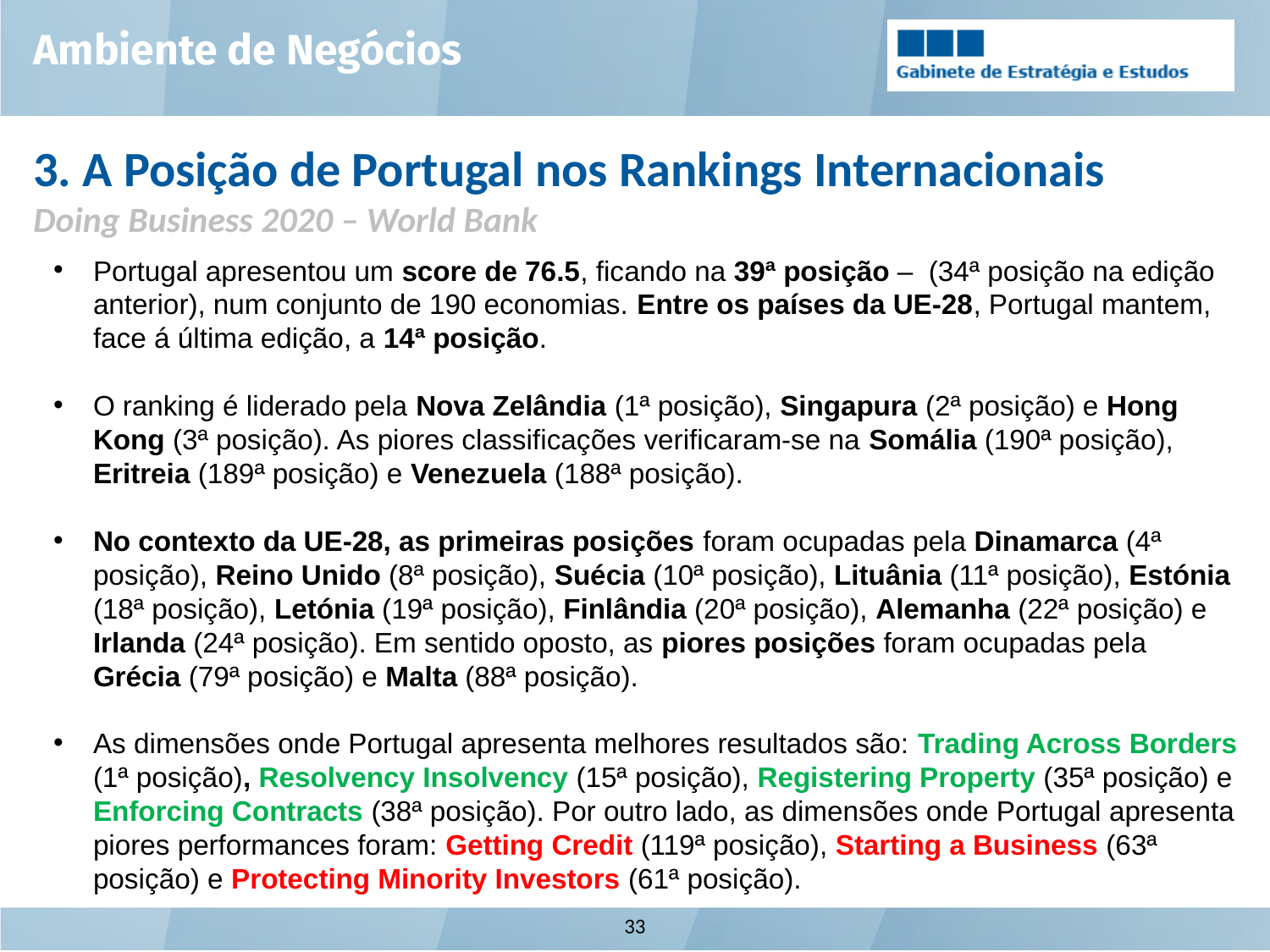

Ambiente de Negócios

3. A Posição de Portugal nos Rankings Internacionais
Doing Business 2020 – World Bank
Portugal apresentou um score de 76.5, ficando na 39ª posição –  (34ª posição na edição anterior), num conjunto de 190 economias. Entre os países da UE-28, Portugal mantem, face á última edição, a 14ª posição.

O ranking é liderado pela Nova Zelândia (1ª posição), Singapura (2ª posição) e Hong Kong (3ª posição). As piores classificações verificaram-se na Somália (190ª posição), Eritreia (189ª posição) e Venezuela (188ª posição).

No contexto da UE-28, as primeiras posições foram ocupadas pela Dinamarca (4ª posição), Reino Unido (8ª posição), Suécia (10ª posição), Lituânia (11ª posição), Estónia (18ª posição), Letónia (19ª posição), Finlândia (20ª posição), Alemanha (22ª posição) e Irlanda (24ª posição). Em sentido oposto, as piores posições foram ocupadas pela Grécia (79ª posição) e Malta (88ª posição).

As dimensões onde Portugal apresenta melhores resultados são: Trading Across Borders (1ª posição), Resolvency Insolvency (15ª posição), Registering Property (35ª posição) e Enforcing Contracts (38ª posição). Por outro lado, as dimensões onde Portugal apresenta piores performances foram: Getting Credit (119ª posição), Starting a Business (63ª posição) e Protecting Minority Investors (61ª posição).
33